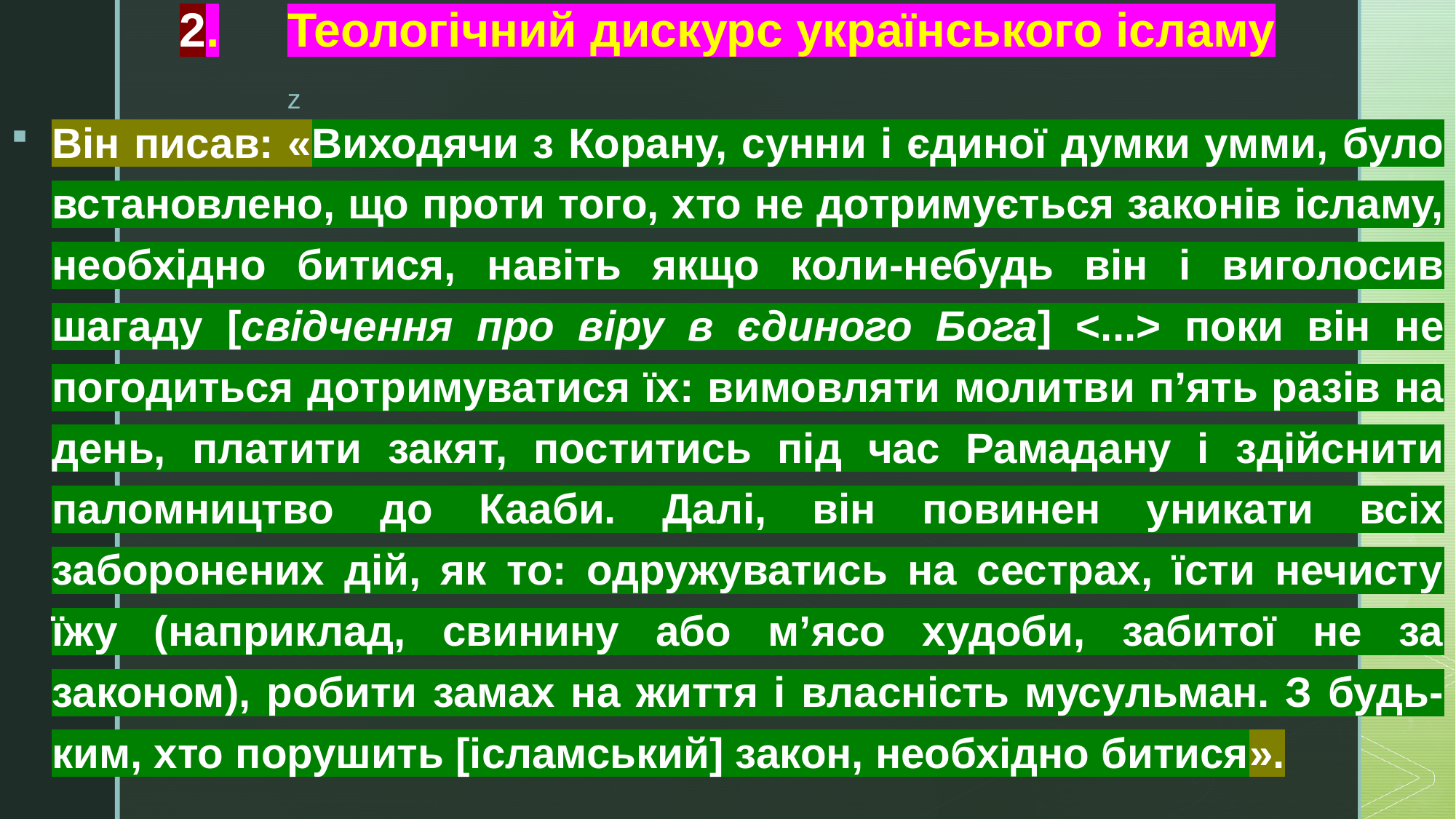

# 2.	Теологічний дискурс українського ісламу
Він писав: «Виходячи з Корану, сунни і єдиної думки умми, було встановлено, що проти того, хто не дотримується законів ісламу, необхідно битися, навіть якщо коли-небудь він і виголосив шагаду [свідчення про віру в єдиного Бога] <...> поки він не погодиться дотримуватися їх: вимовляти молитви п’ять разів на день, платити закят, поститись під час Рамадану і здійснити паломництво до Кааби. Далі, він повинен уникати всіх заборонених дій, як то: одружуватись на сестрах, їсти нечисту їжу (наприклад, свинину або м’ясо худоби, забитої не за законом), робити замах на життя і власність мусульман. З будь-ким, хто порушить [ісламський] закон, необхідно битися».